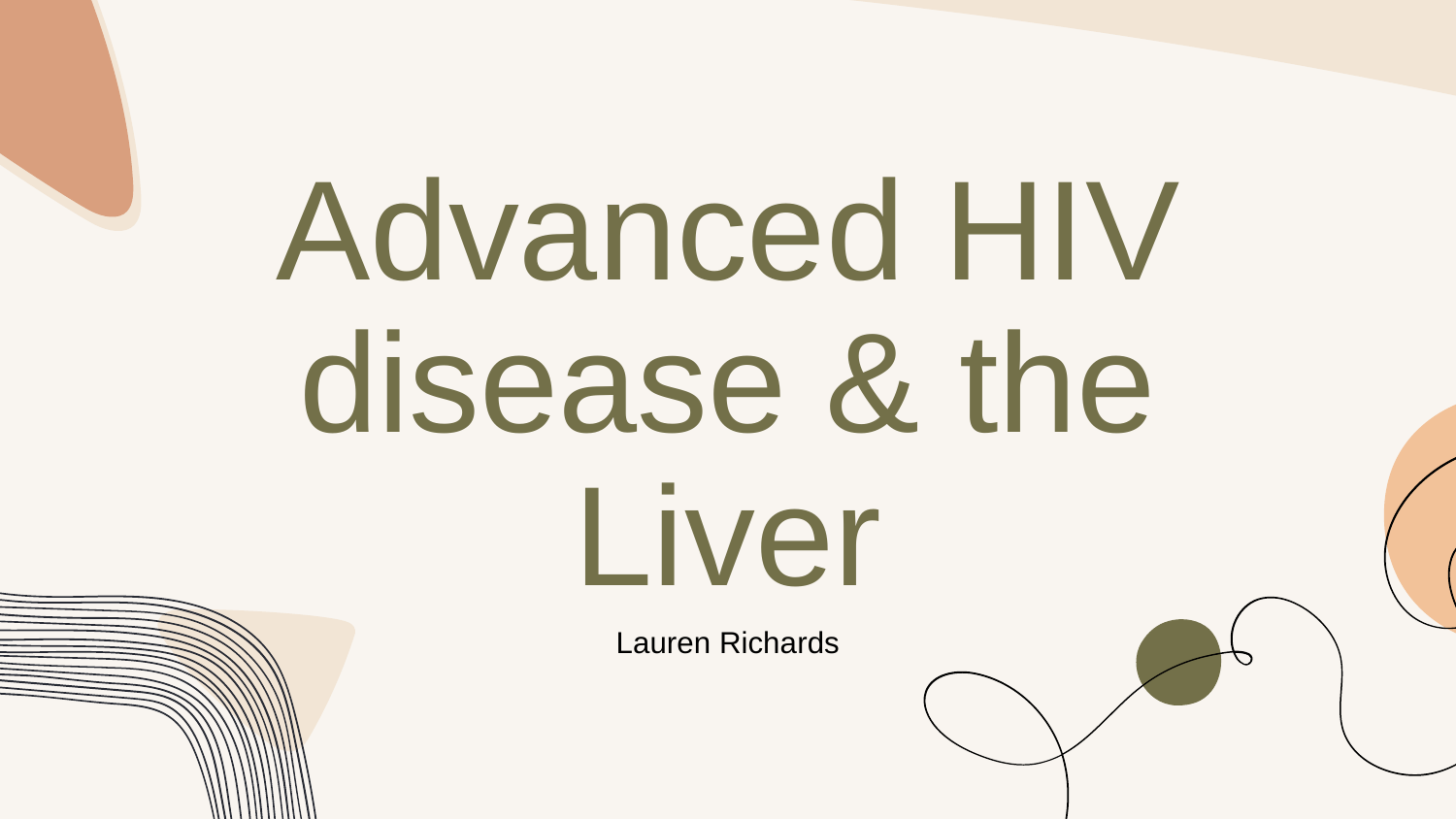

# Advanced HIV disease & the Liver
Lauren Richards